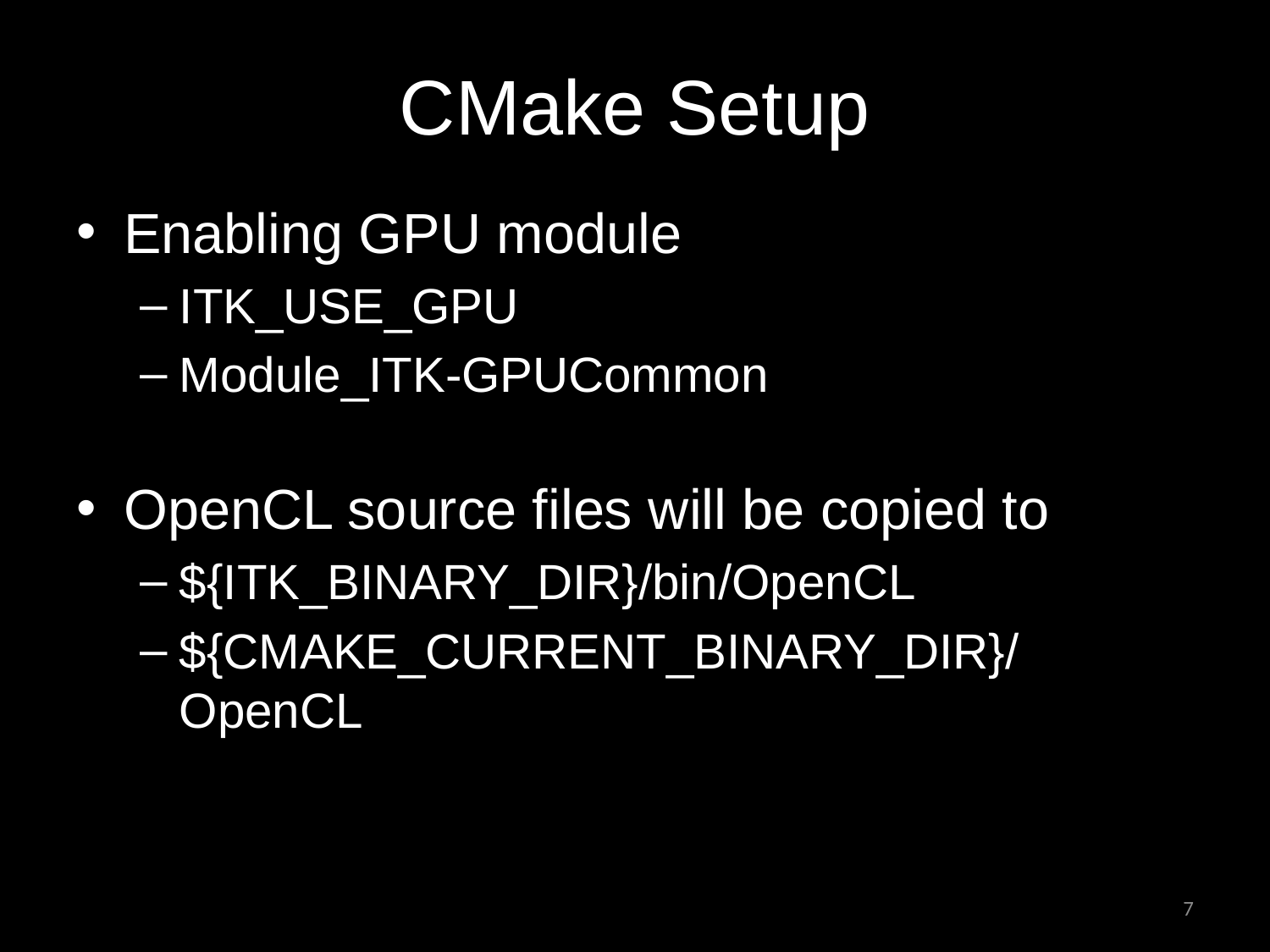

# CMake Setup
Enabling GPU module
ITK_USE_GPU
Module_ITK-GPUCommon
OpenCL source files will be copied to
${ITK_BINARY_DIR}/bin/OpenCL
${CMAKE_CURRENT_BINARY_DIR}/OpenCL
7